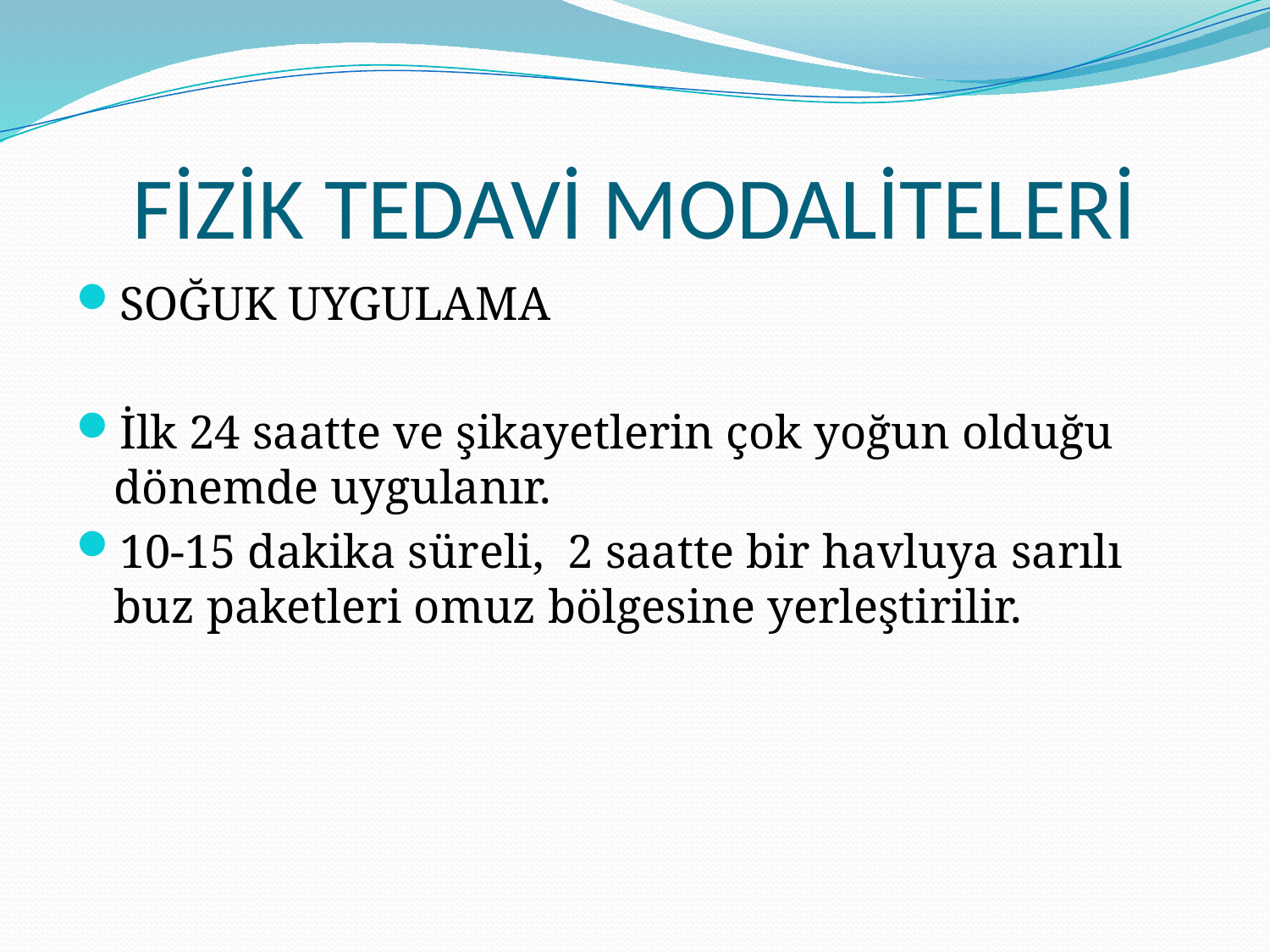

# FİZİK TEDAVİ MODALİTELERİ
SOĞUK UYGULAMA

İlk 24 saatte ve şikayetlerin çok yoğun olduğu dönemde uygulanır.
10-15 dakika süreli,  2 saatte bir havluya sarılı buz paketleri omuz bölgesine yerleştirilir.